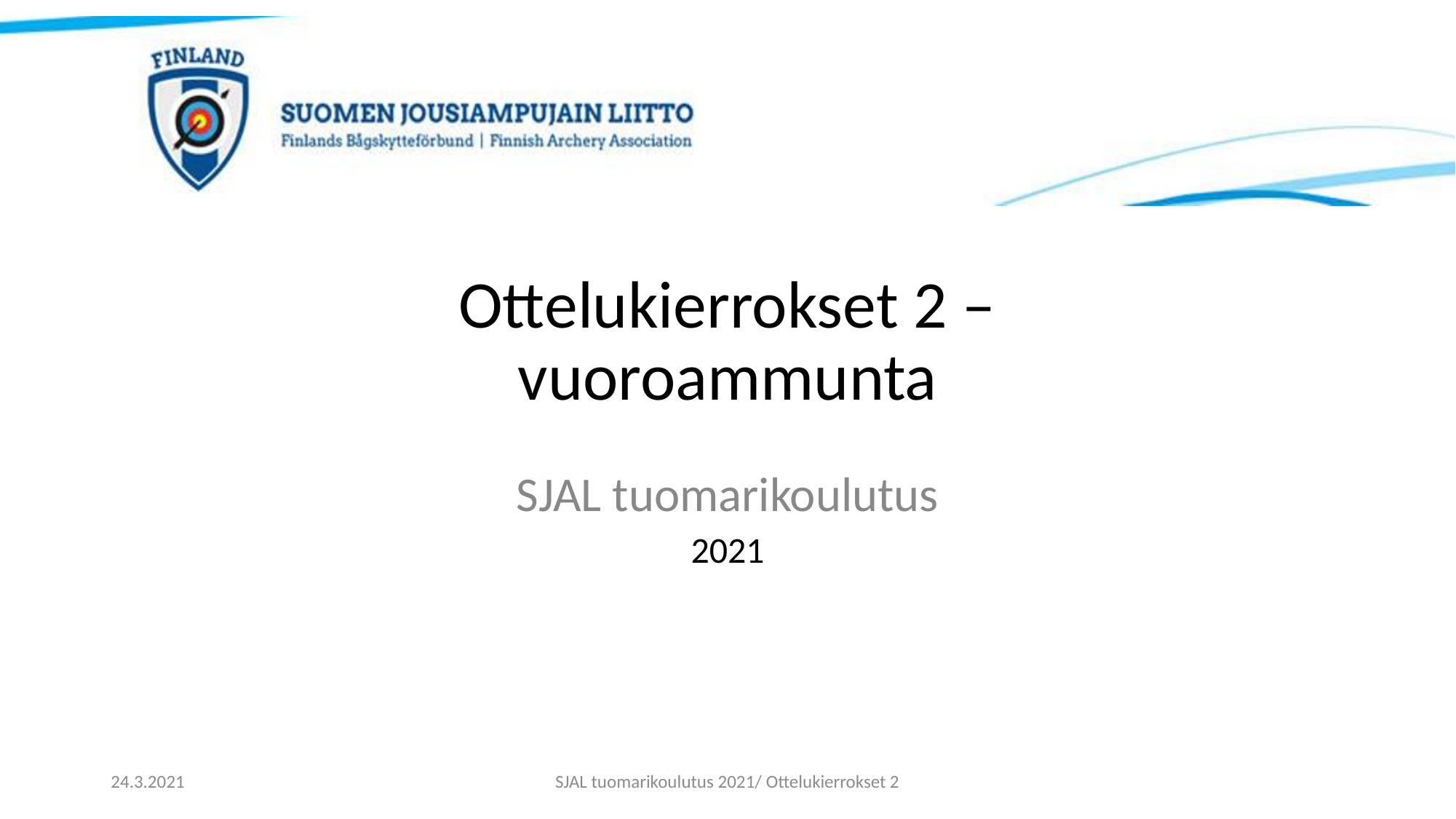

# Ottelukierrokset 2 – vuoroammunta
SJAL tuomarikoulutus
2021

24.3.2021
SJAL tuomarikoulutus 2021/ Ottelukierrokset 2